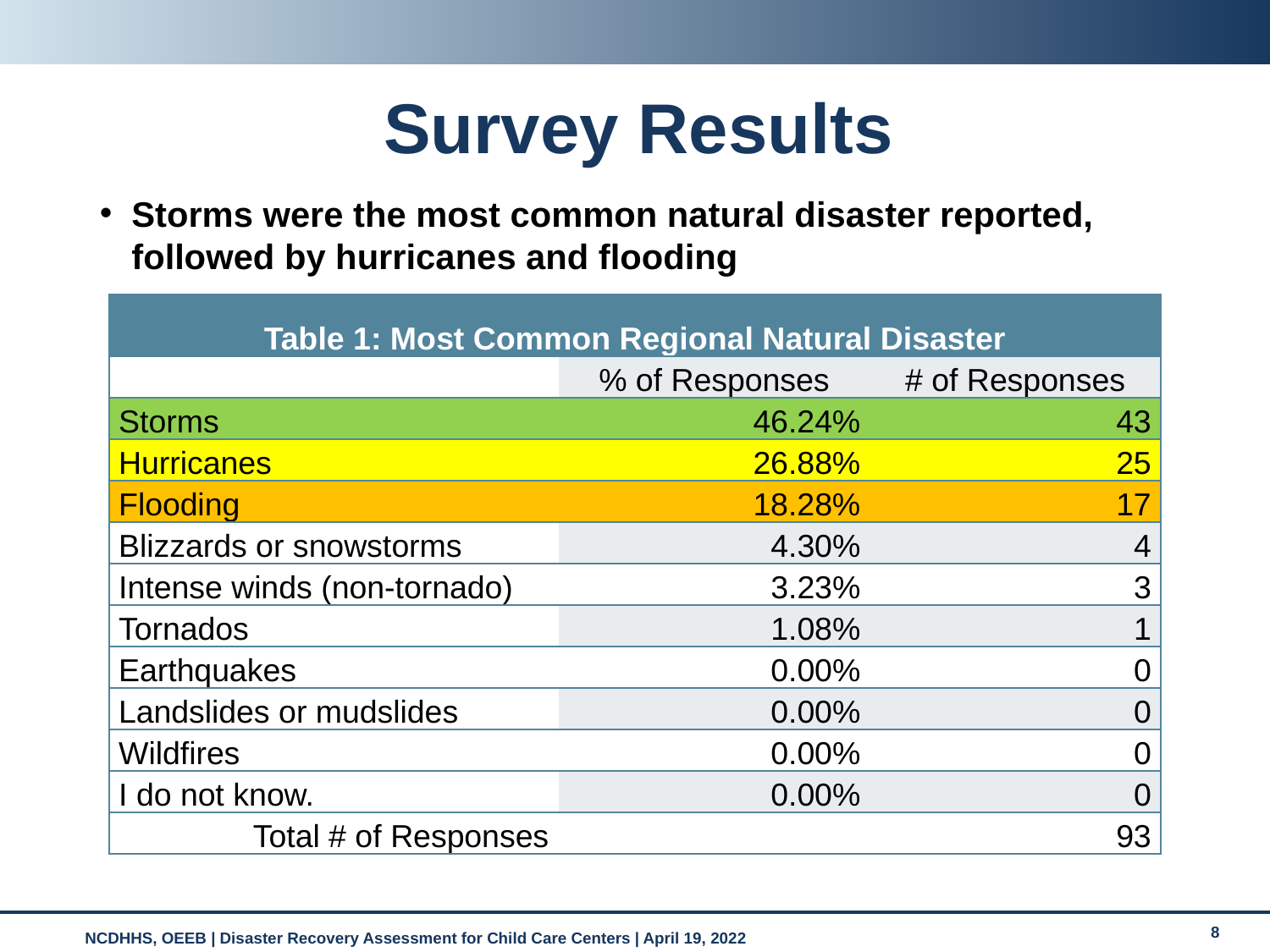

# Survey Results
Storms were the most common natural disaster reported, followed by hurricanes and flooding
| Table 1: Most Common Regional Natural Disaster |  |  |
| --- | --- | --- |
|  | % of Responses | # of Responses |
| Storms | 46.24% | 43 |
| Hurricanes | 26.88% | 25 |
| Flooding | 18.28% | 17 |
| Blizzards or snowstorms | 4.30% | 4 |
| Intense winds (non-tornado) | 3.23% | 3 |
| Tornados | 1.08% | 1 |
| Earthquakes | 0.00% | 0 |
| Landslides or mudslides | 0.00% | 0 |
| Wildfires | 0.00% | 0 |
| I do not know. | 0.00% | 0 |
| Total # of Responses | 93 |  |